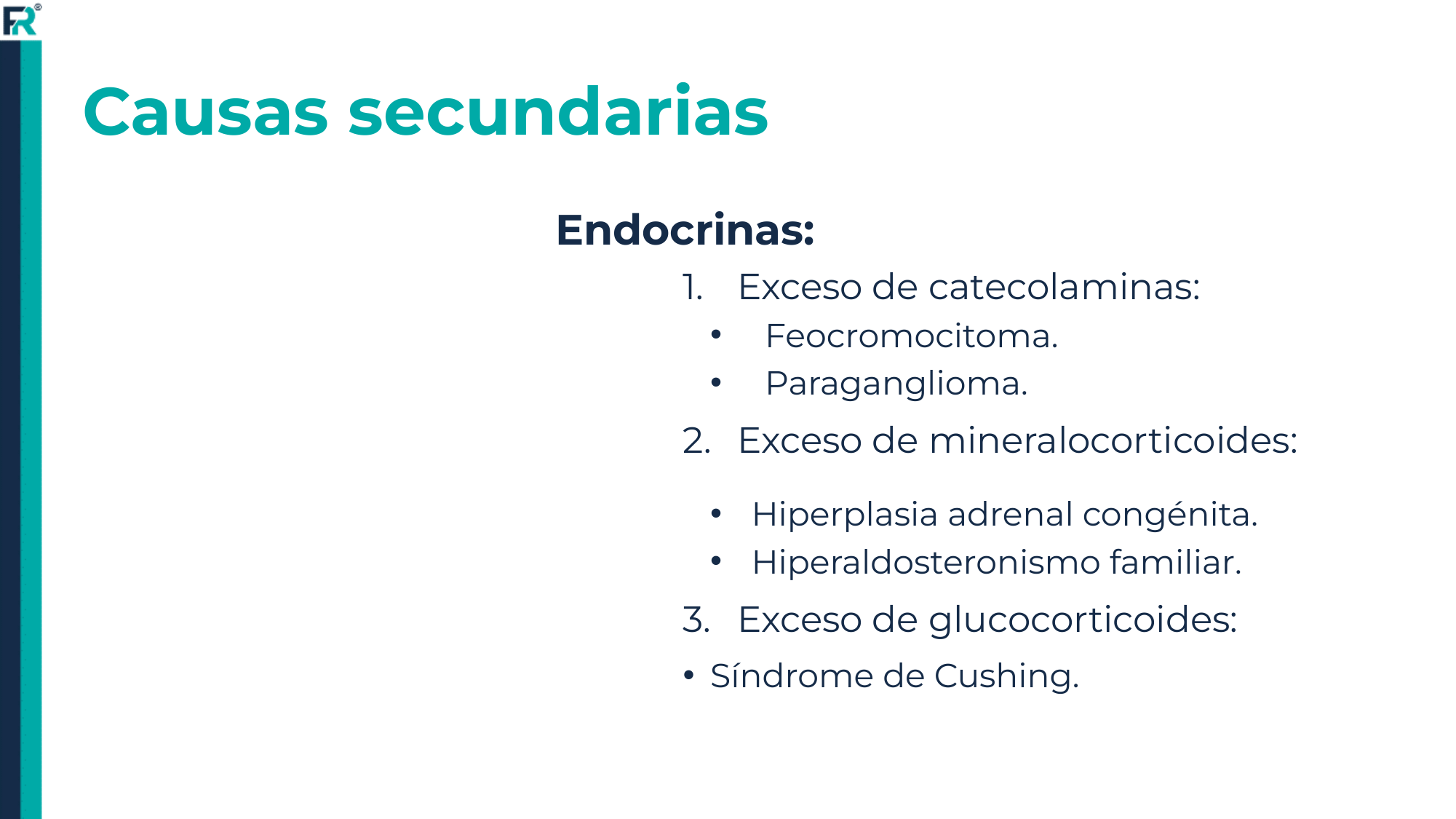

# Causas secundarias
Endocrinas:
Exceso de catecolaminas:
Feocromocitoma.
Paraganglioma.
Exceso de mineralocorticoides:
Hiperplasia adrenal congénita.
Hiperaldosteronismo familiar.
Exceso de glucocorticoides:
Síndrome de Cushing.